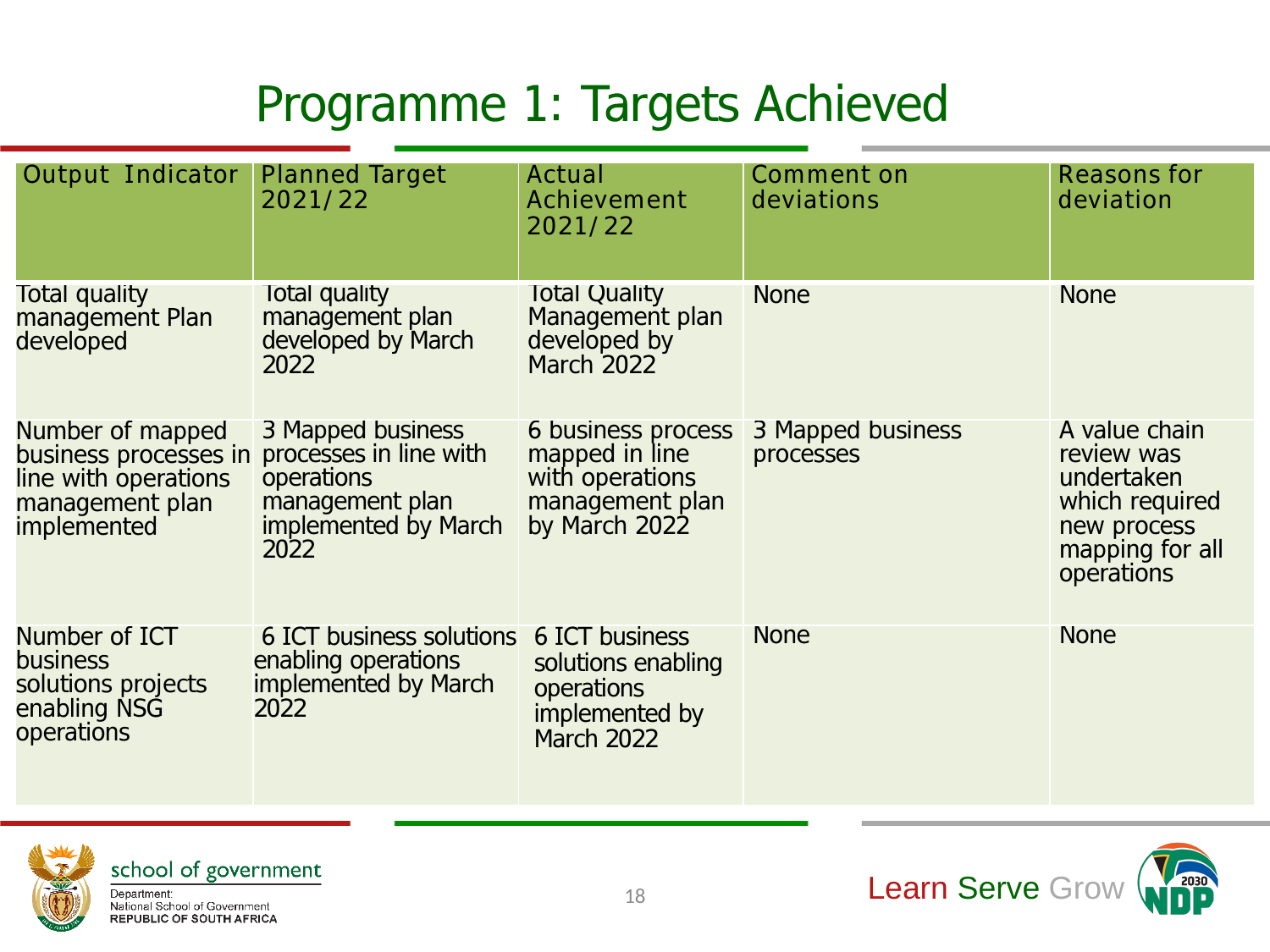

# Programme 1: Targets Achieved
| Output Indicator | Planned Target 2021/22 | Actual Achievement 2021/22 | Comment on deviations | Reasons for deviation |
| --- | --- | --- | --- | --- |
| Total quality management Plan developed | Total quality management plan developed by March 2022 | Total Quality Management plan developed by March 2022 | None | None |
| Number of mapped business processes in line with operations management plan implemented | 3 Mapped business processes in line with operations management plan implemented by March 2022 | 6 business process mapped in line with operations management plan by March 2022 | 3 Mapped business processes | A value chain review was undertaken which required new process mapping for all operations |
| Number of ICT business solutions projects enabling NSG operations | 6 ICT business solutions enabling operations implemented by March 2022 | 6 ICT business solutions enabling operations implemented by March 2022 | None | None |
18